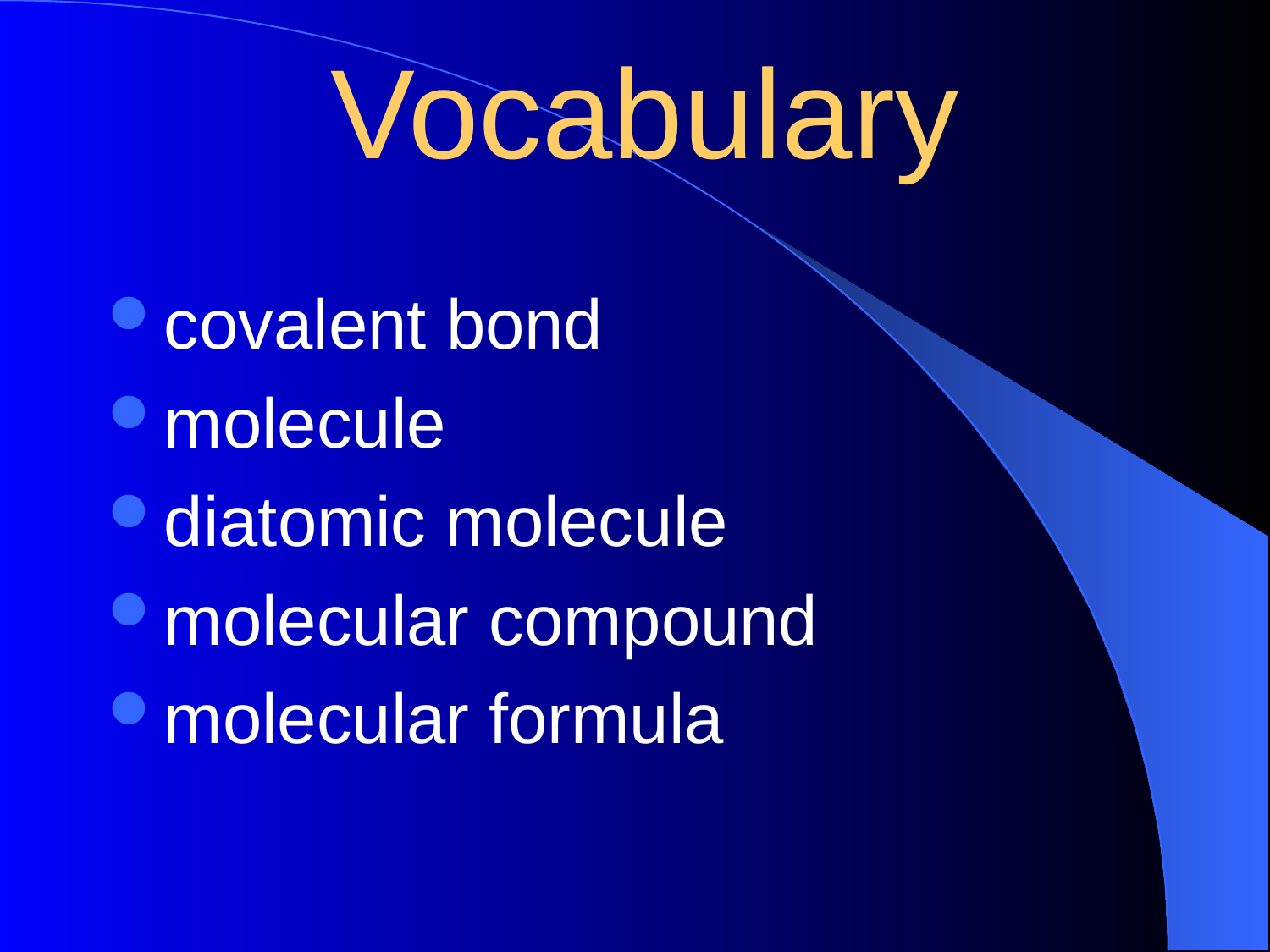

# Vocabulary

covalent bond
molecule
diatomic molecule
molecular compound
molecular formula